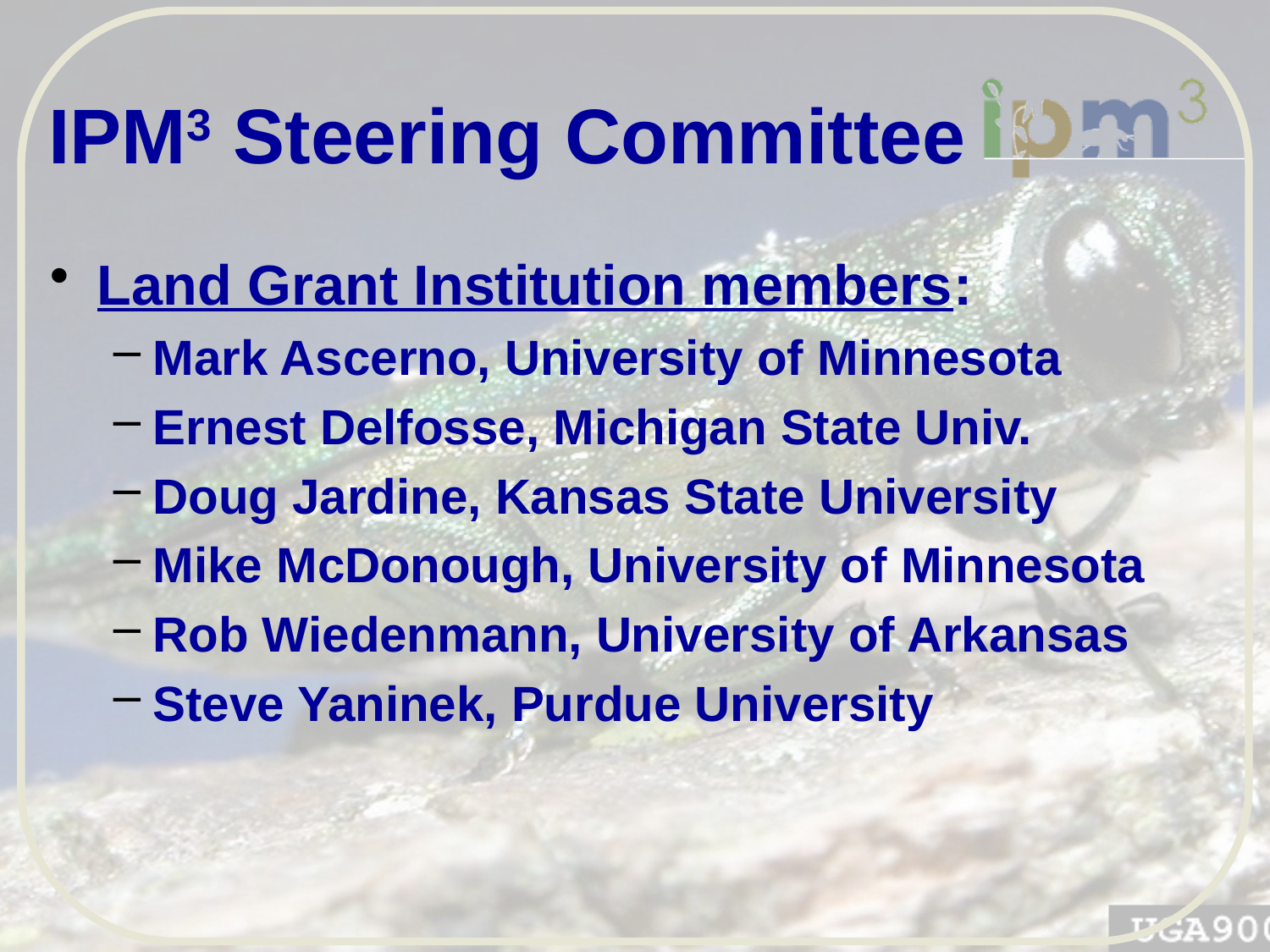

# IPM3 Steering Committee
Land Grant Institution members:
Mark Ascerno, University of Minnesota
Ernest Delfosse, Michigan State Univ.
Doug Jardine, Kansas State University
Mike McDonough, University of Minnesota
Rob Wiedenmann, University of Arkansas
Steve Yaninek, Purdue University